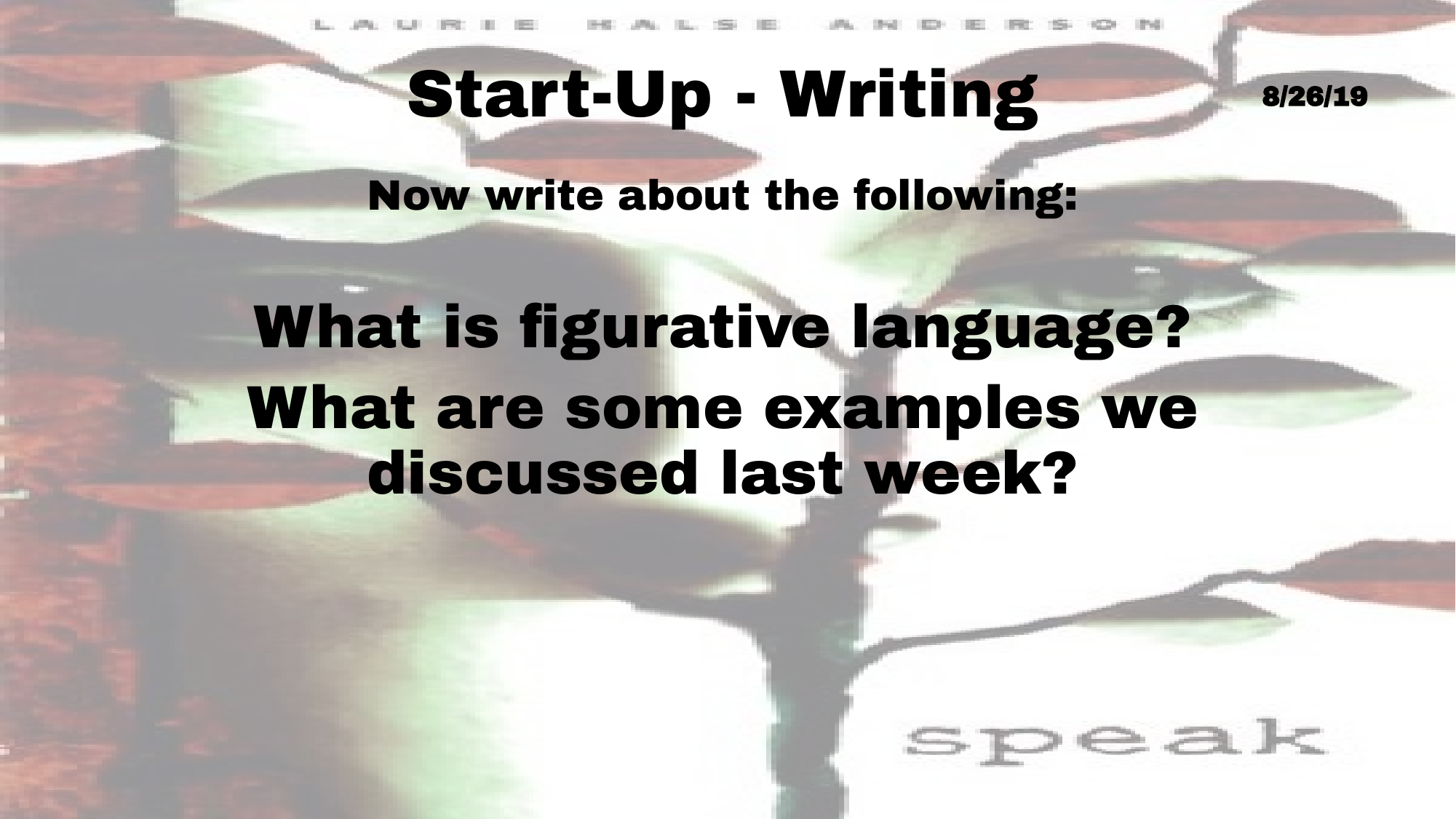

# Start-Up - Writing
8/26/19
Now write about the following:

What is figurative language?
What are some examples we discussed last week?